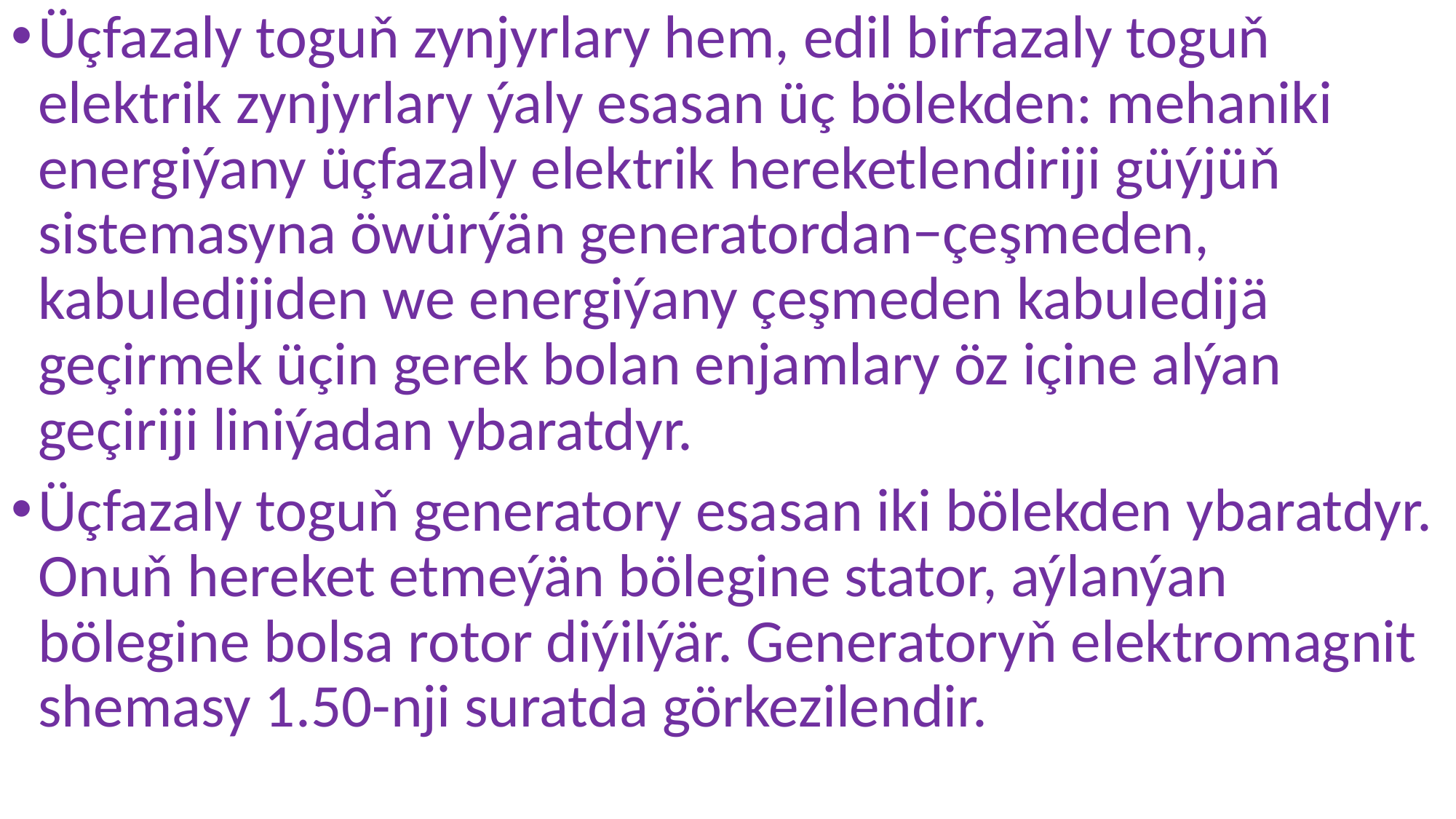

Üçfazaly toguň zynjyrlary hem, edil birfazaly toguň elektrik zynjyrlary ýaly esasan üç bölekden: mehaniki energiýany üçfazaly elektrik hereketlendiriji güýjüň sistemasyna öwürýän generatordan−çeşmeden, kabuledijiden we energiýany çeşmeden kabuledijä geçirmek üçin gerek bolan enjamlary öz içine alýan geçiriji liniýadan ybaratdyr.
Üçfazaly toguň generatory esasan iki bölekden ybaratdyr. Onuň hereket etmeýän bölegine stator, aýlanýan bölegine bolsa rotor diýilýär. Generatoryň elektromagnit shemasy 1.50-nji suratda görkezilendir.